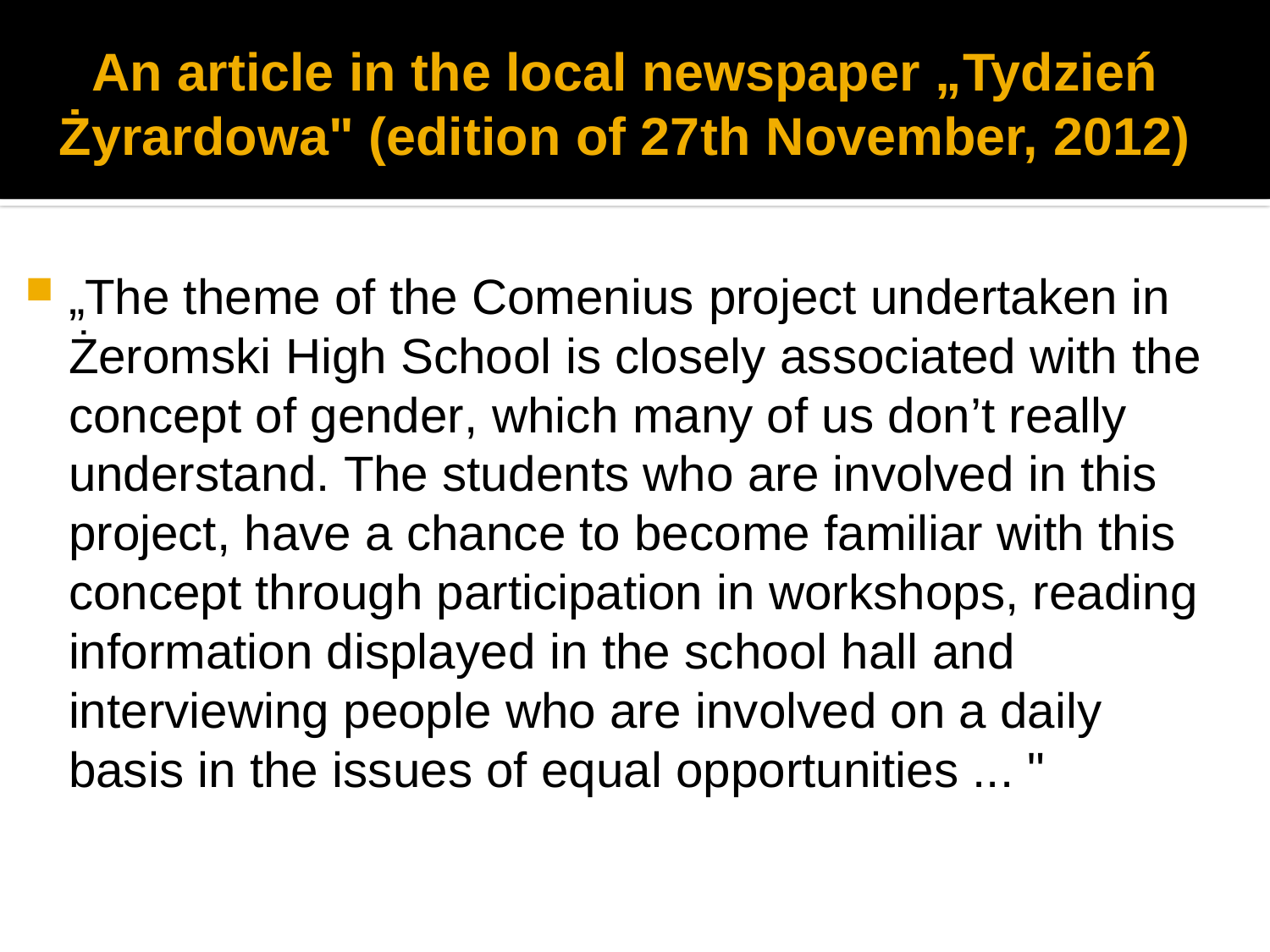

# An article in the local newspaper „Tydzień Żyrardowa" (edition of 27th November, 2012)
„The theme of the Comenius project undertaken in Żeromski High School is closely associated with the concept of gender, which many of us don’t really understand. The students who are involved in this project, have a chance to become familiar with this concept through participation in workshops, reading information displayed in the school hall and interviewing people who are involved on a daily basis in the issues of equal opportunities ... "